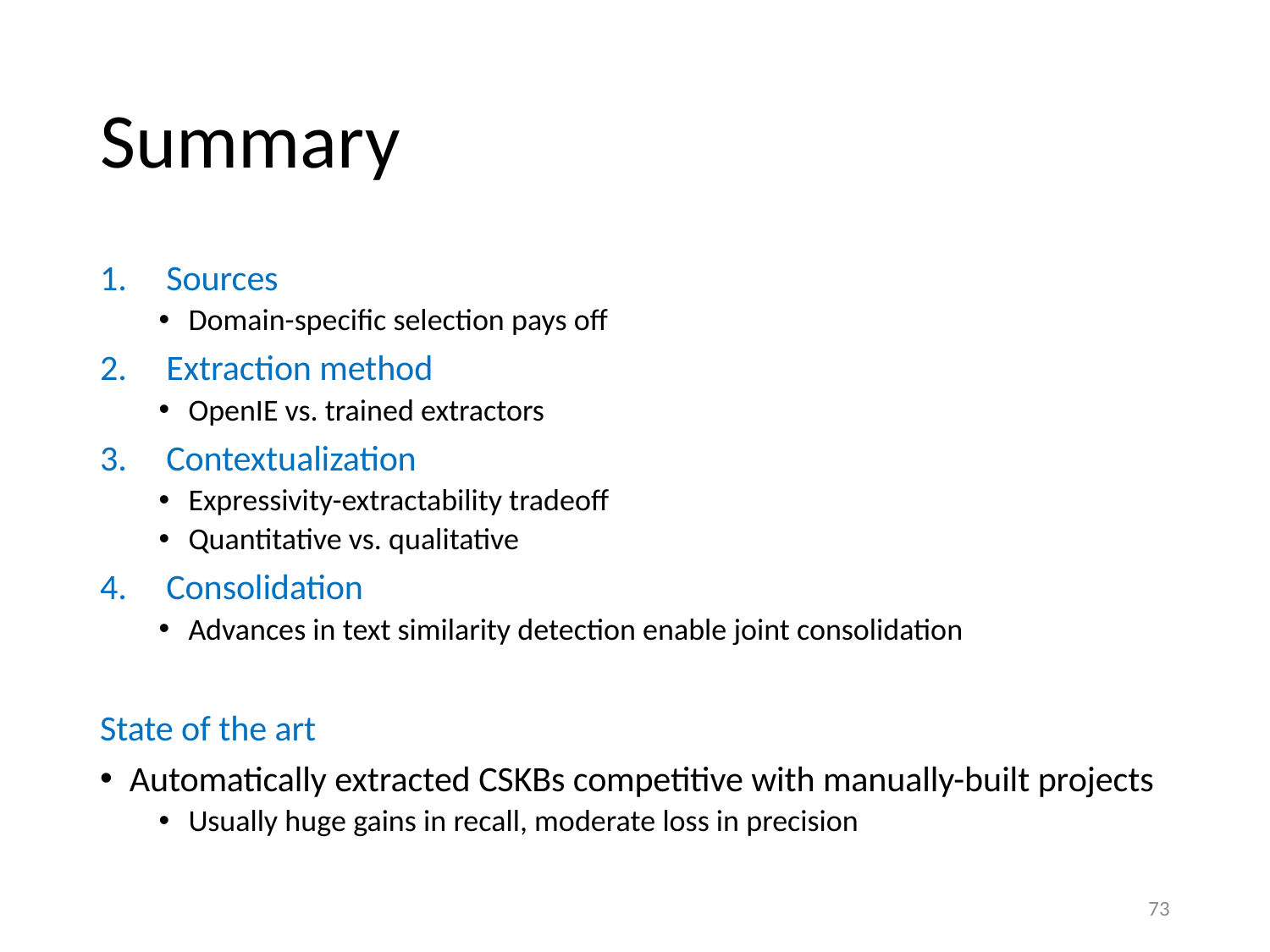

# Summary
Sources
Domain-specific selection pays off
Extraction method
OpenIE vs. trained extractors
Contextualization
Expressivity-extractability tradeoff
Quantitative vs. qualitative
Consolidation
Advances in text similarity detection enable joint consolidation

State of the art
Automatically extracted CSKBs competitive with manually-built projects
Usually huge gains in recall, moderate loss in precision

73